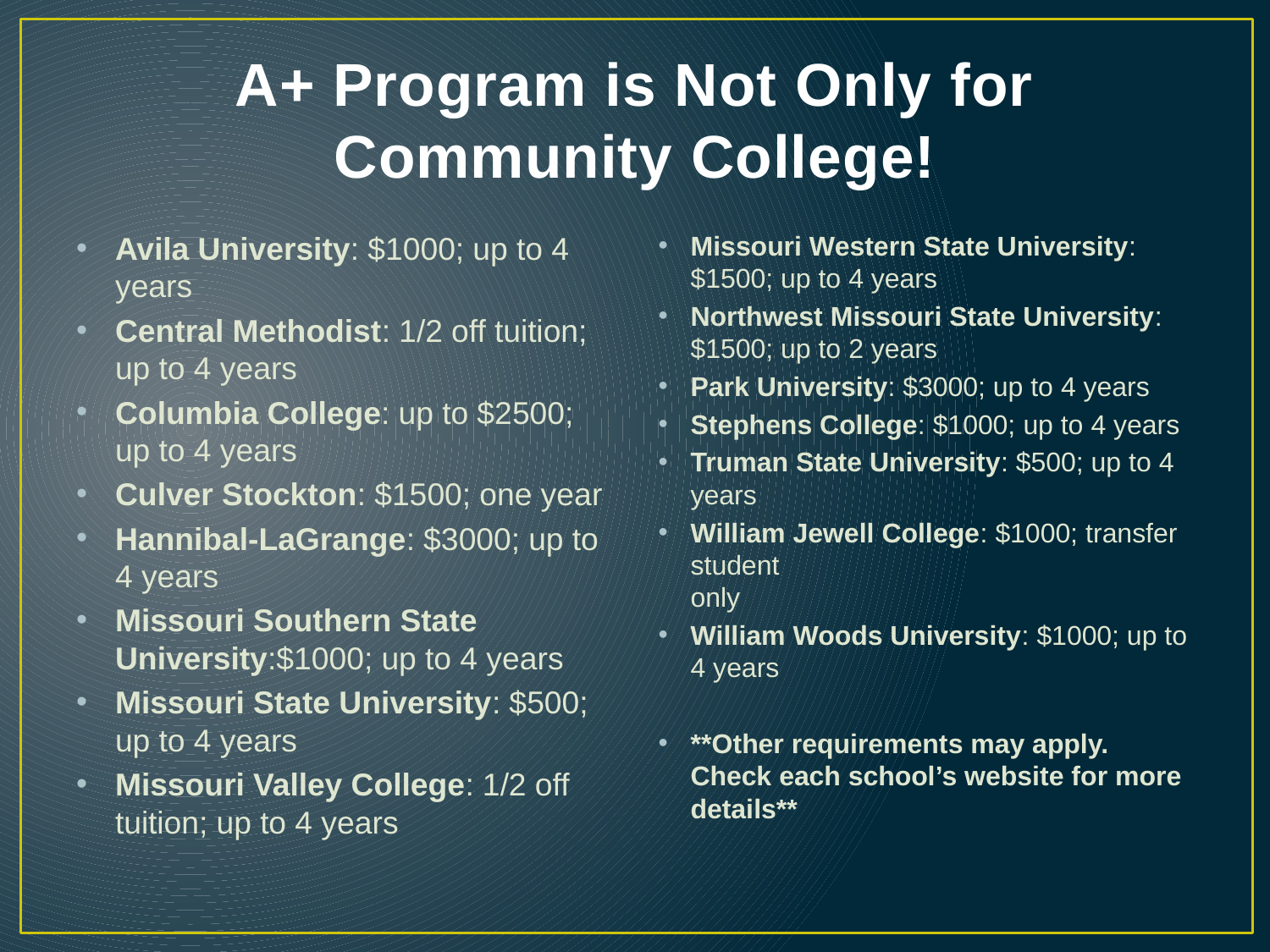

# A+ Program is Not Only for Community College!
Avila University: $1000; up to 4 years
Central Methodist: 1/2 off tuition; up to 4 years
Columbia College: up to $2500; up to 4 years
Culver Stockton: $1500; one year
Hannibal-LaGrange: $3000; up to 4 years
Missouri Southern State University:$1000; up to 4 years
Missouri State University: $500; up to 4 years
Missouri Valley College: 1/2 off tuition; up to 4 years
Missouri Western State University: $1500; up to 4 years
Northwest Missouri State University: $1500; up to 2 years
Park University: $3000; up to 4 years
Stephens College: $1000; up to 4 years
Truman State University: $500; up to 4 years
William Jewell College: $1000; transfer student
only
William Woods University: $1000; up to 4 years

**Other requirements may apply. Check each school’s website for more details**